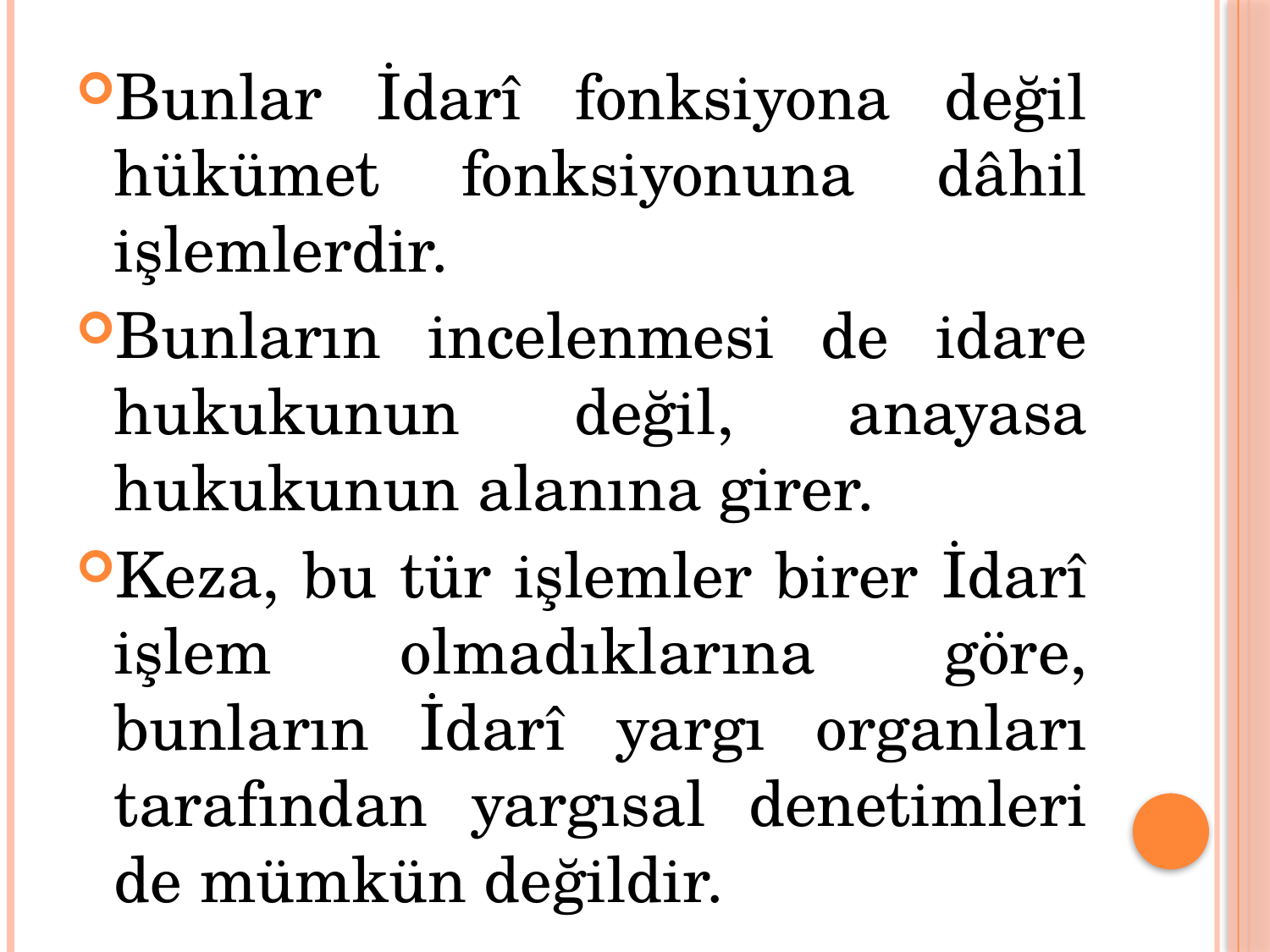

Bunlar İdarî fonksiyona değil hükümet fonksiyonuna dâhil işlemlerdir.
Bunların incelenmesi de idare hukukunun değil, anayasa hukukunun alanına girer.
Keza, bu tür işlemler birer İdarî işlem olmadıklarına göre, bunların İdarî yargı organları tarafından yargısal denetimleri de mümkün değildir.